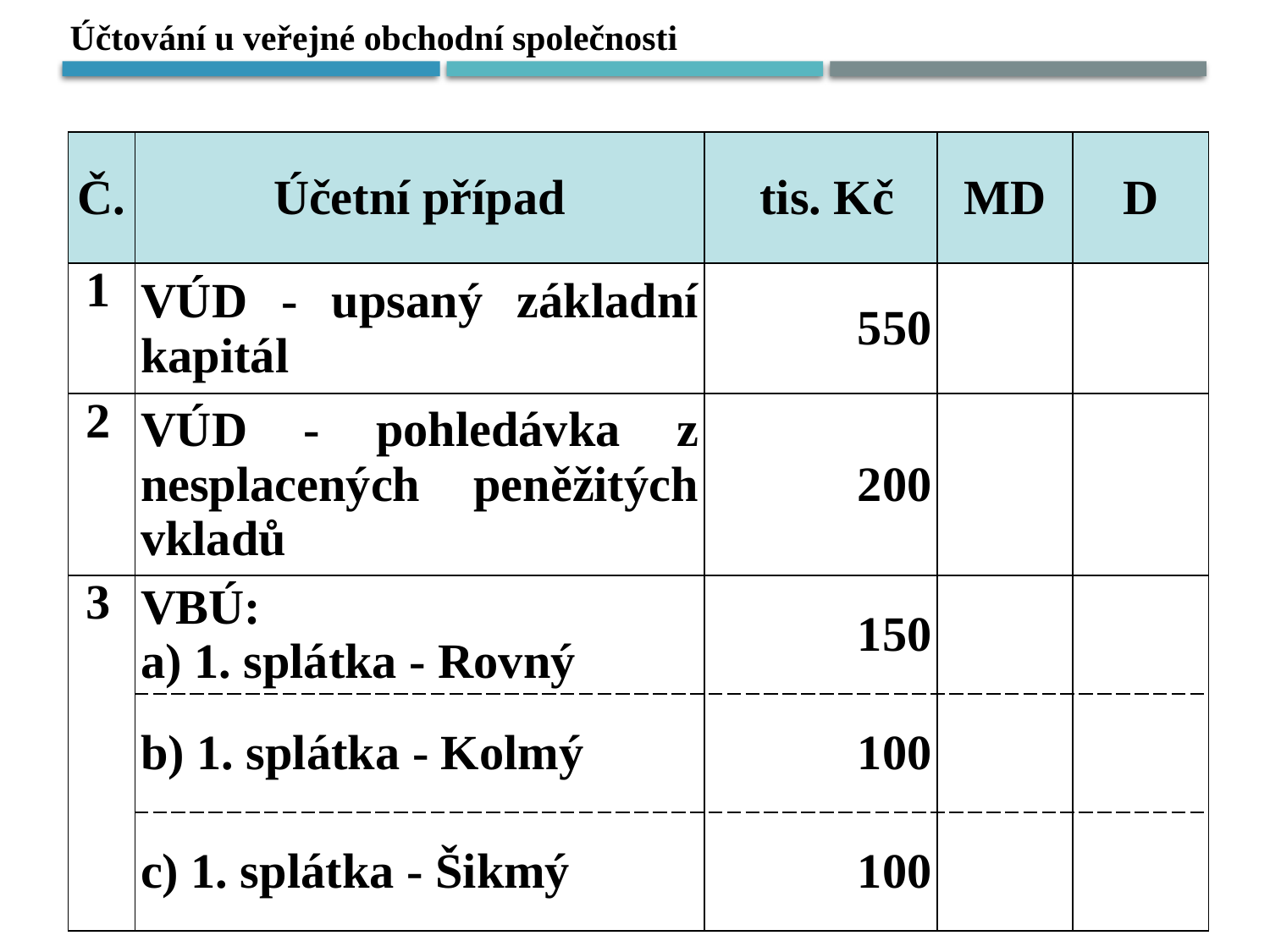

Účtování u veřejné obchodní společnosti
| Č. | Účetní případ | tis. Kč | MD | D |
| --- | --- | --- | --- | --- |
| 1 | VÚD - upsaný základní kapitál | 550 |  |  |
| 2 | VÚD - pohledávka z nesplacených peněžitých vkladů | 200 |  |  |
| 3 | VBÚ: a) 1. splátka - Rovný | 150 |  |  |
|  | b) 1. splátka - Kolmý | 100 |  |  |
|  | c) 1. splátka - Šikmý | 100 |  |  |